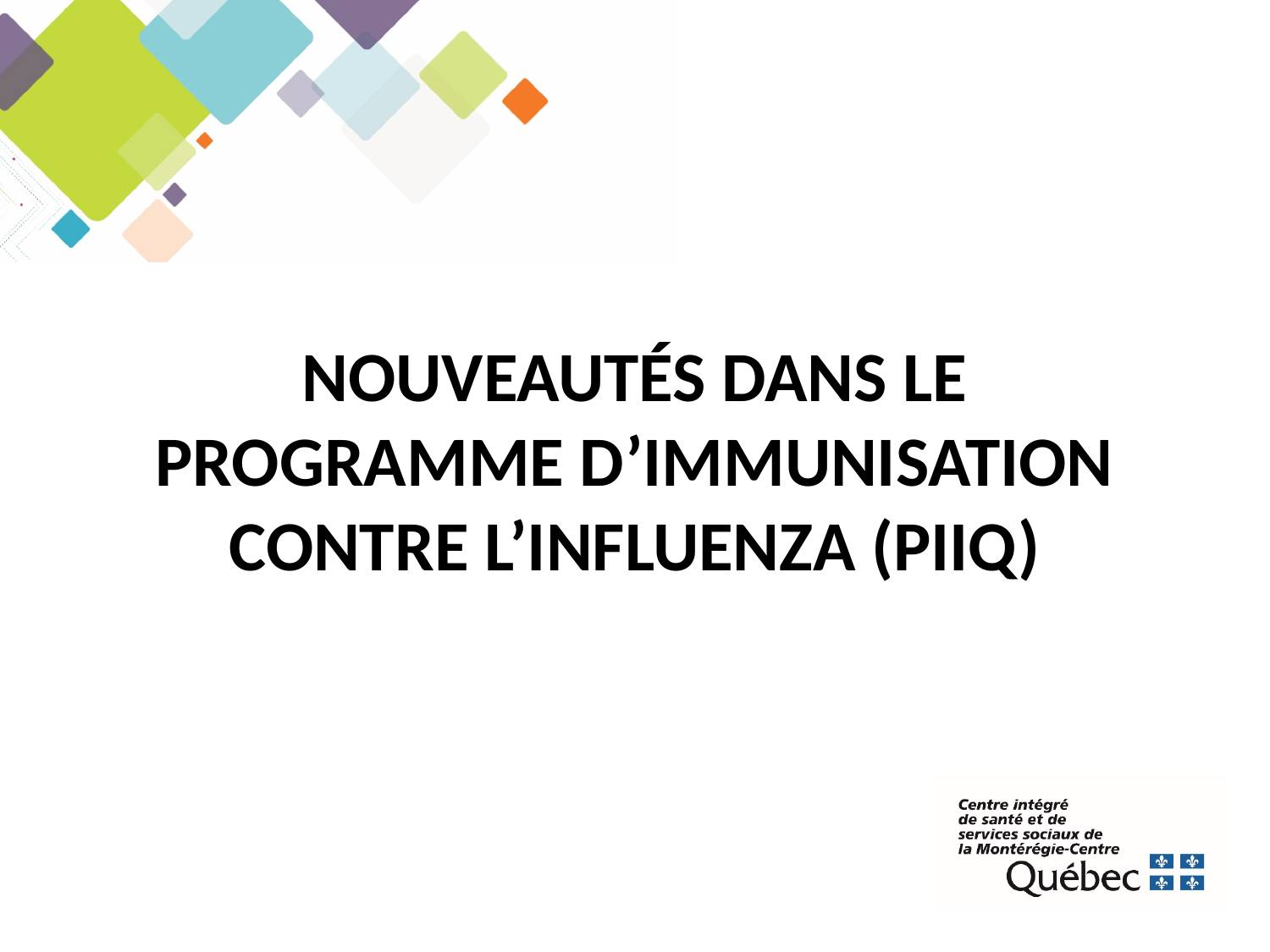

# NOUVEAUTÉS DANS LE PROGRAMME D’IMMUNISATION CONTRE L’INFLUENZA (PIIQ)